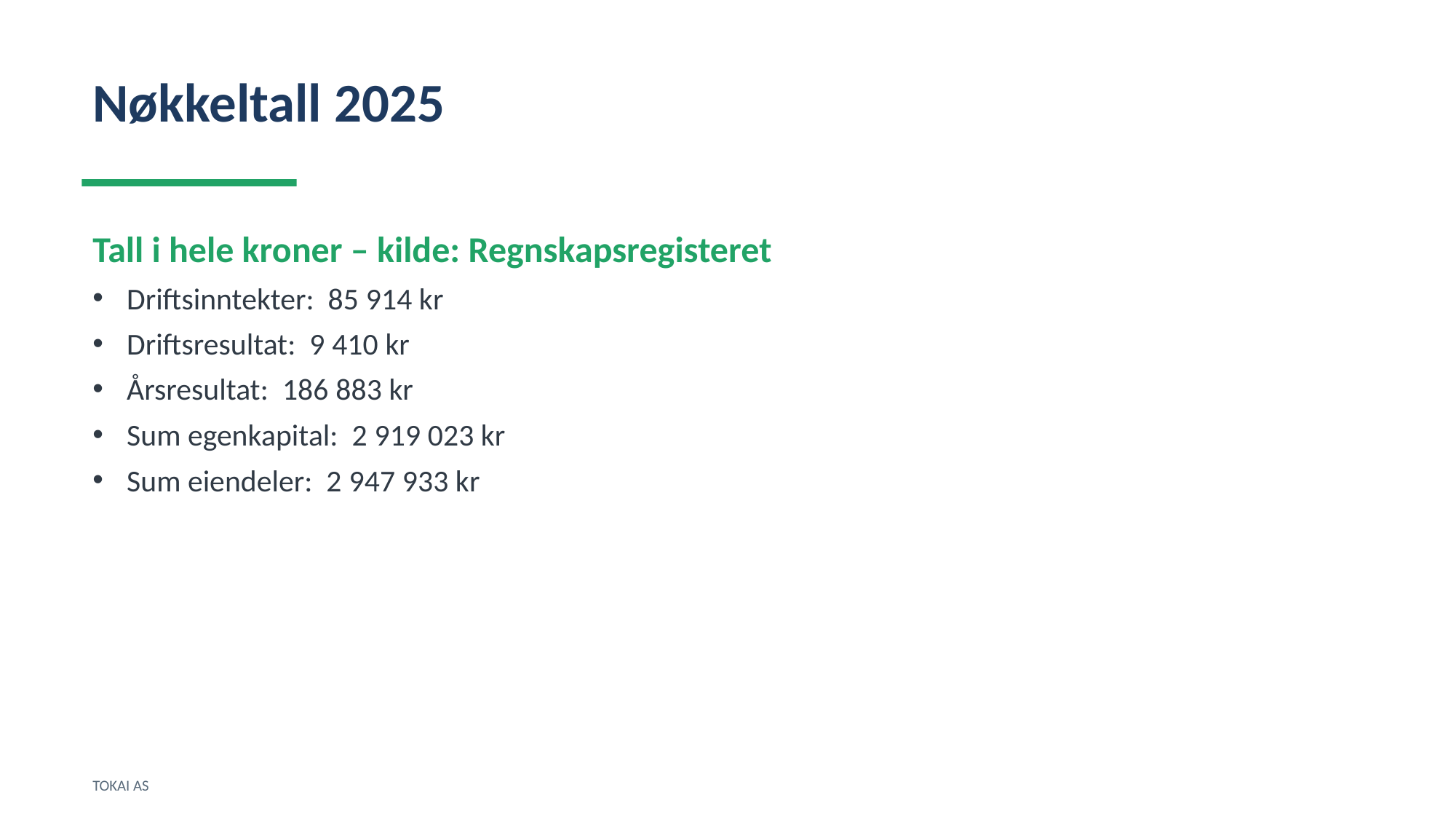

Nøkkeltall 2025

Tall i hele kroner – kilde: Regnskapsregisteret
Driftsinntekter:  85 914 kr
Driftsresultat:  9 410 kr
Årsresultat:  186 883 kr
Sum egenkapital:  2 919 023 kr
Sum eiendeler:  2 947 933 kr
TOKAI AS